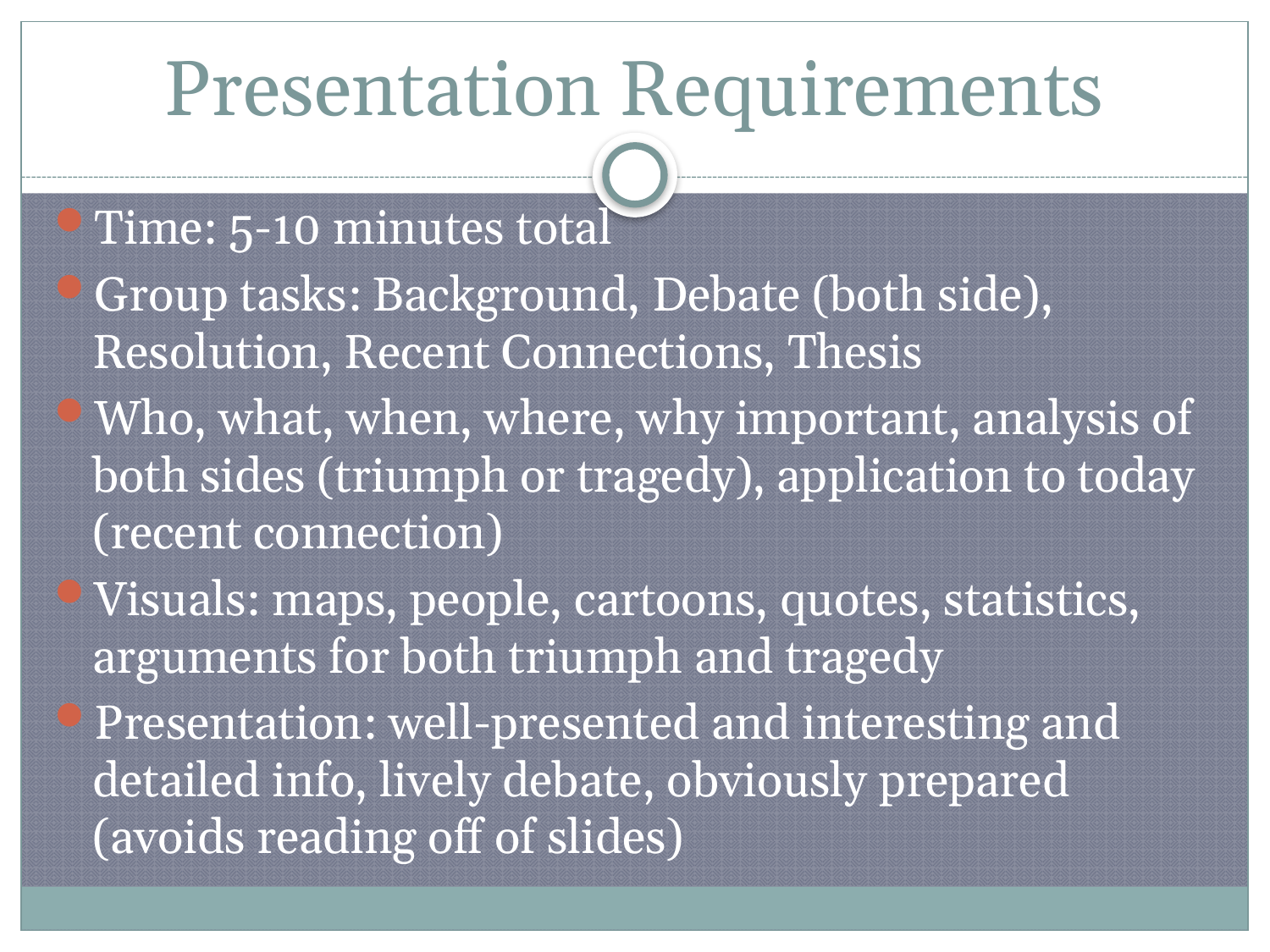

# Presentation Requirements
Time: 5-10 minutes total
Group tasks: Background, Debate (both side), Resolution, Recent Connections, Thesis
Who, what, when, where, why important, analysis of both sides (triumph or tragedy), application to today (recent connection)
Visuals: maps, people, cartoons, quotes, statistics, arguments for both triumph and tragedy
Presentation: well-presented and interesting and detailed info, lively debate, obviously prepared (avoids reading off of slides)